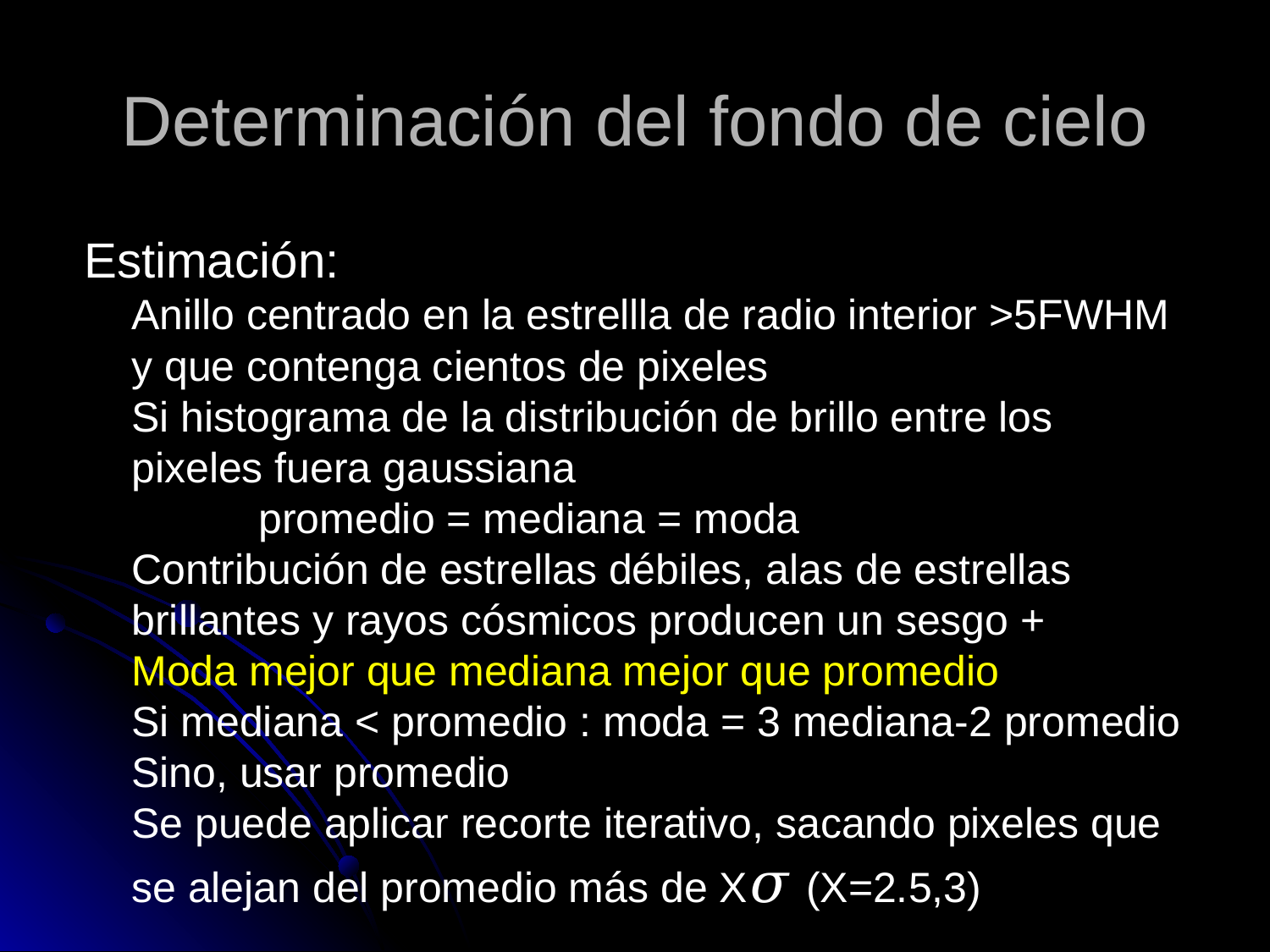

# Determinación del fondo de cielo
Estimación:
Anillo centrado en la estrellla de radio interior >5FWHM y que contenga cientos de pixeles
Si histograma de la distribución de brillo entre los pixeles fuera gaussiana
	promedio = mediana = moda
Contribución de estrellas débiles, alas de estrellas brillantes y rayos cósmicos producen un sesgo +
Moda mejor que mediana mejor que promedio
Si mediana < promedio : moda = 3 mediana-2 promedio
Sino, usar promedio
Se puede aplicar recorte iterativo, sacando pixeles que se alejan del promedio más de X𝜎 (X=2.5,3)